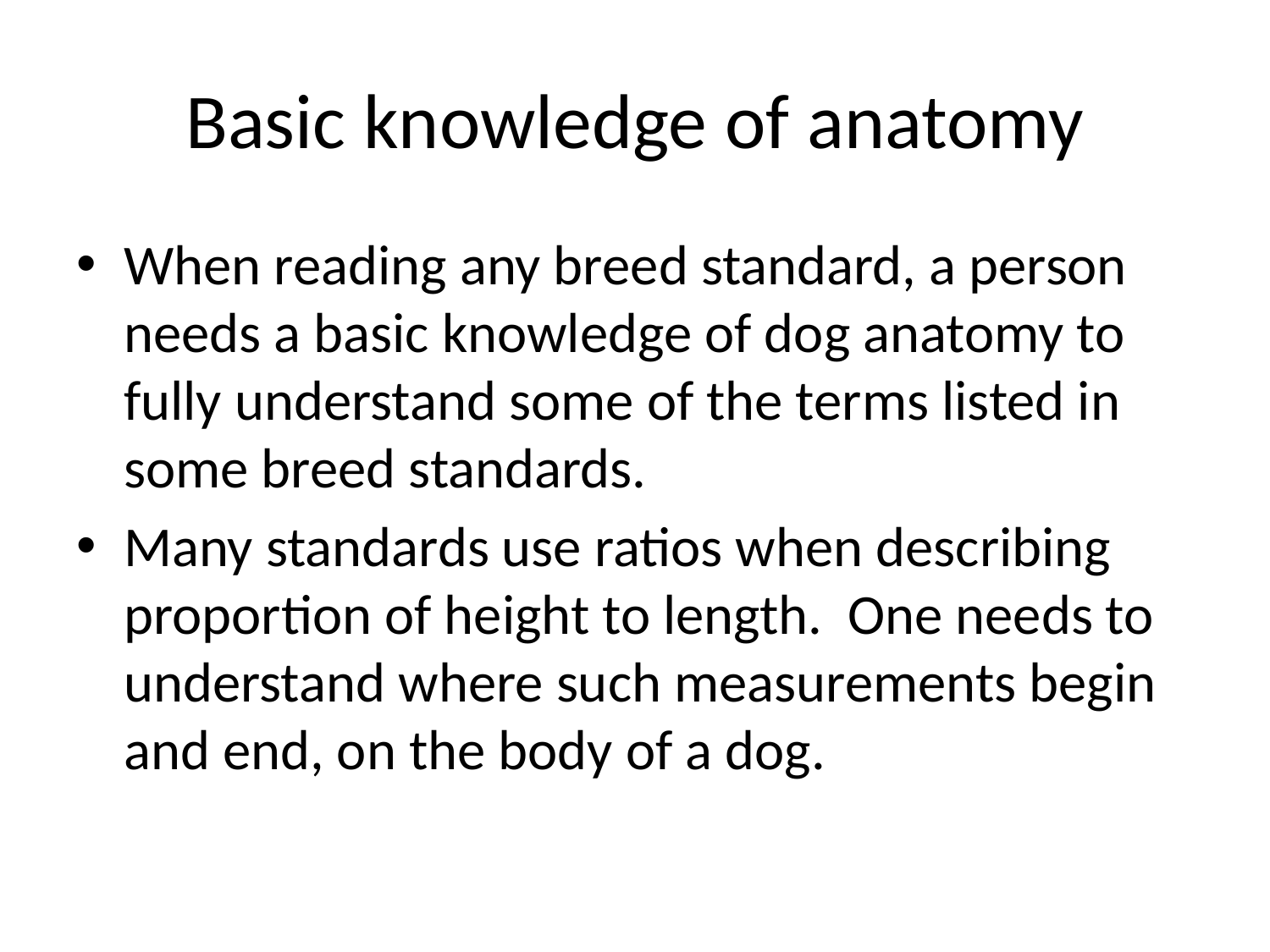

# Basic knowledge of anatomy
When reading any breed standard, a person needs a basic knowledge of dog anatomy to fully understand some of the terms listed in some breed standards.
Many standards use ratios when describing proportion of height to length.  One needs to understand where such measurements begin and end, on the body of a dog.